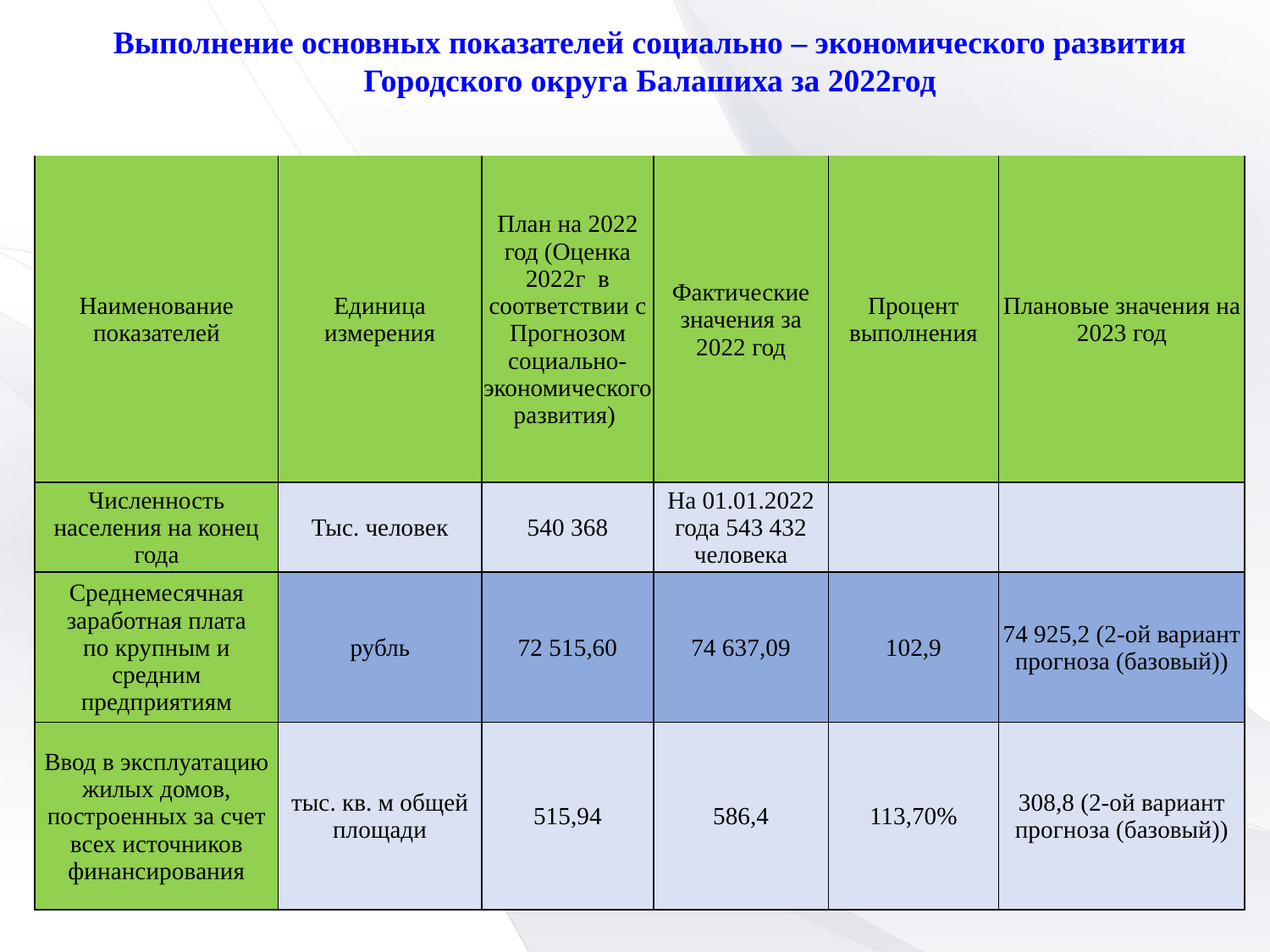

Выполнение основных показателей социально – экономического развития Городского округа Балашиха за 2022год
| Наименование показателей | Единица измерения | План на 2022 год (Оценка 2022г в соответствии с Прогнозом социально-экономического развития) | Фактические значения за 2022 год | Процент выполнения | Плановые значения на 2023 год |
| --- | --- | --- | --- | --- | --- |
| Численность населения на конец года | Тыс. человек | 540 368 | На 01.01.2022 года 543 432 человека |  |  |
| Среднемесячная заработная плата по крупным и средним предприятиям | рубль | 72 515,60 | 74 637,09 | 102,9 | 74 925,2 (2-ой вариант прогноза (базовый)) |
| Ввод в эксплуатацию жилых домов, построенных за счет всех источников финансирования | тыс. кв. м общей площади | 515,94 | 586,4 | 113,70% | 308,8 (2-ой вариант прогноза (базовый)) |